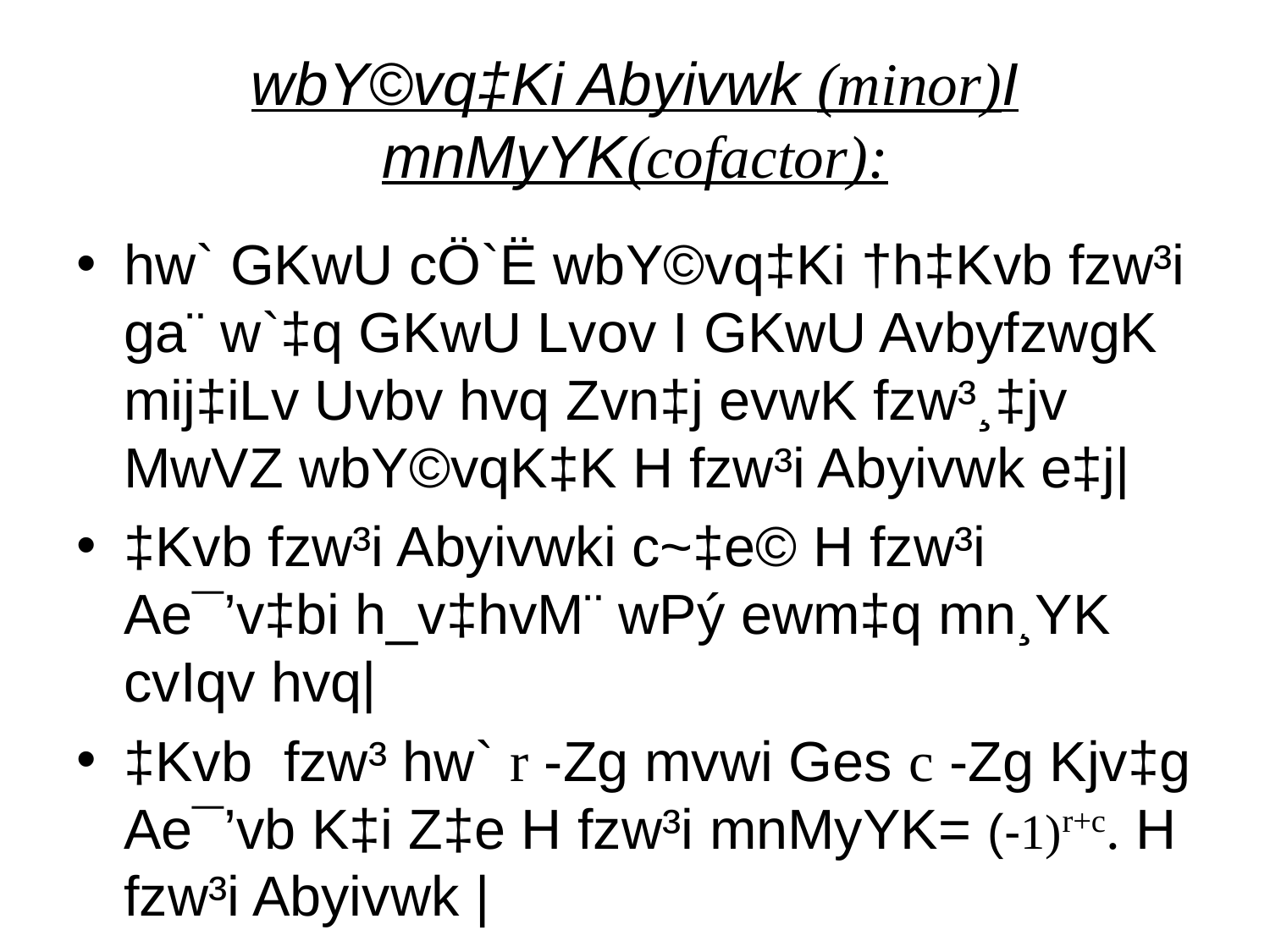

# wbY©vq‡Ki Abyivwk (minor)I mnMyYK(cofactor):
hw` GKwU cÖ`Ë wbY©vq‡Ki †h‡Kvb fzw³i ga¨ w`‡q GKwU Lvov I GKwU AvbyfzwgK mij‡iLv Uvbv hvq Zvn‡j evwK fzw³¸‡jv MwVZ wbY©vqK‡K H fzw³i Abyivwk e‡j|
‡Kvb fzw³i Abyivwki c~‡e© H fzw³i Ae¯’v‡bi h_v‡hvM¨ wPý ewm‡q mn¸YK cvIqv hvq|
‡Kvb  fzw³ hw` r -Zg mvwi Ges c -Zg Kjv‡g Ae¯’vb K‡i Z‡e H fzw³i mnMyYK= (-1)r+c. H fzw³i Abyivwk |